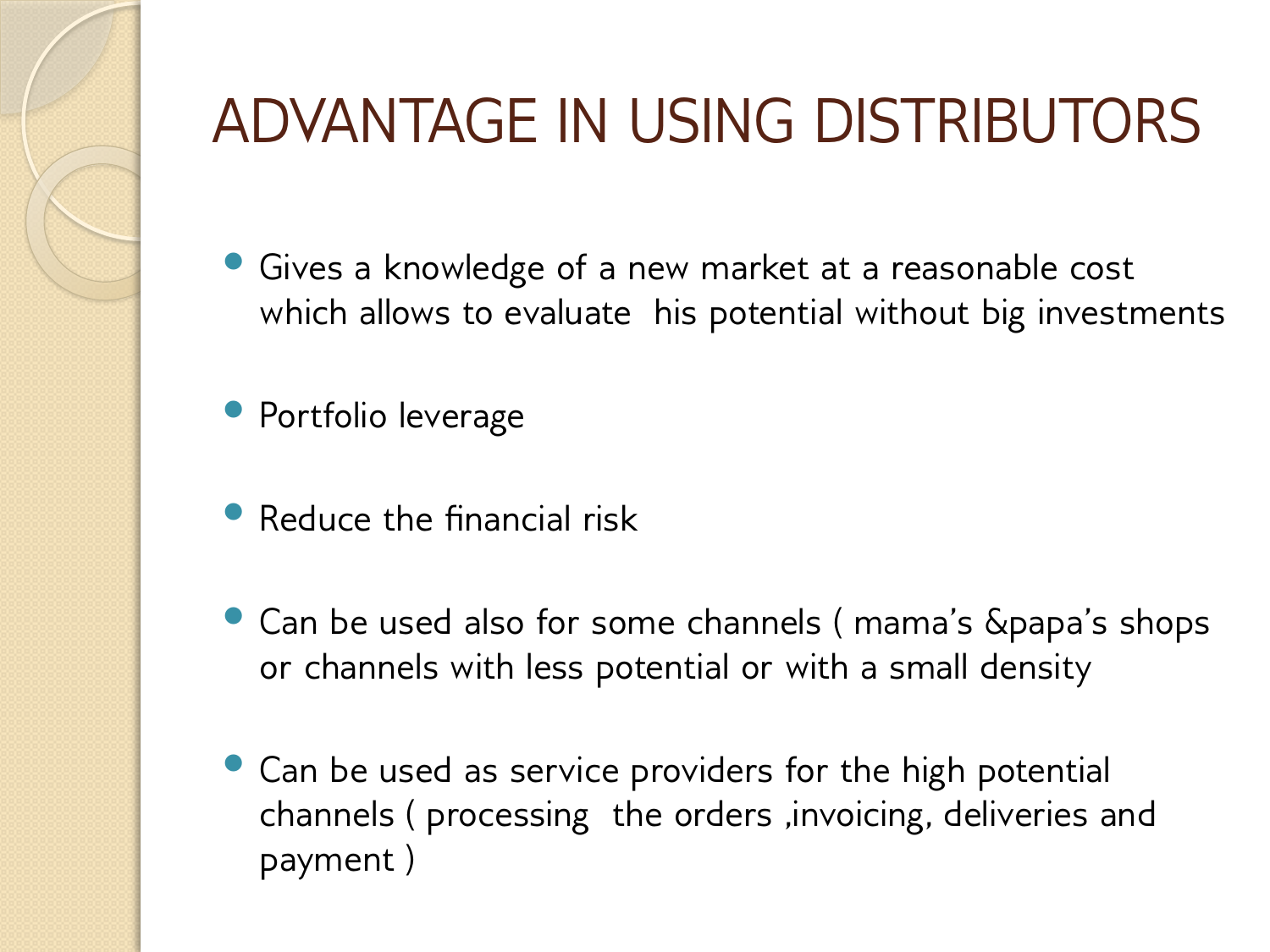

# ADVANTAGE IN USING DISTRIBUTORS
Gives a knowledge of a new market at a reasonable cost which allows to evaluate  his potential without big investments

Portfolio leverage

Reduce the financial risk

Can be used also for some channels ( mama’s &papa’s shops or channels with less potential or with a small density

Can be used as service providers for the high potential channels ( processing  the orders ,invoicing, deliveries and payment )